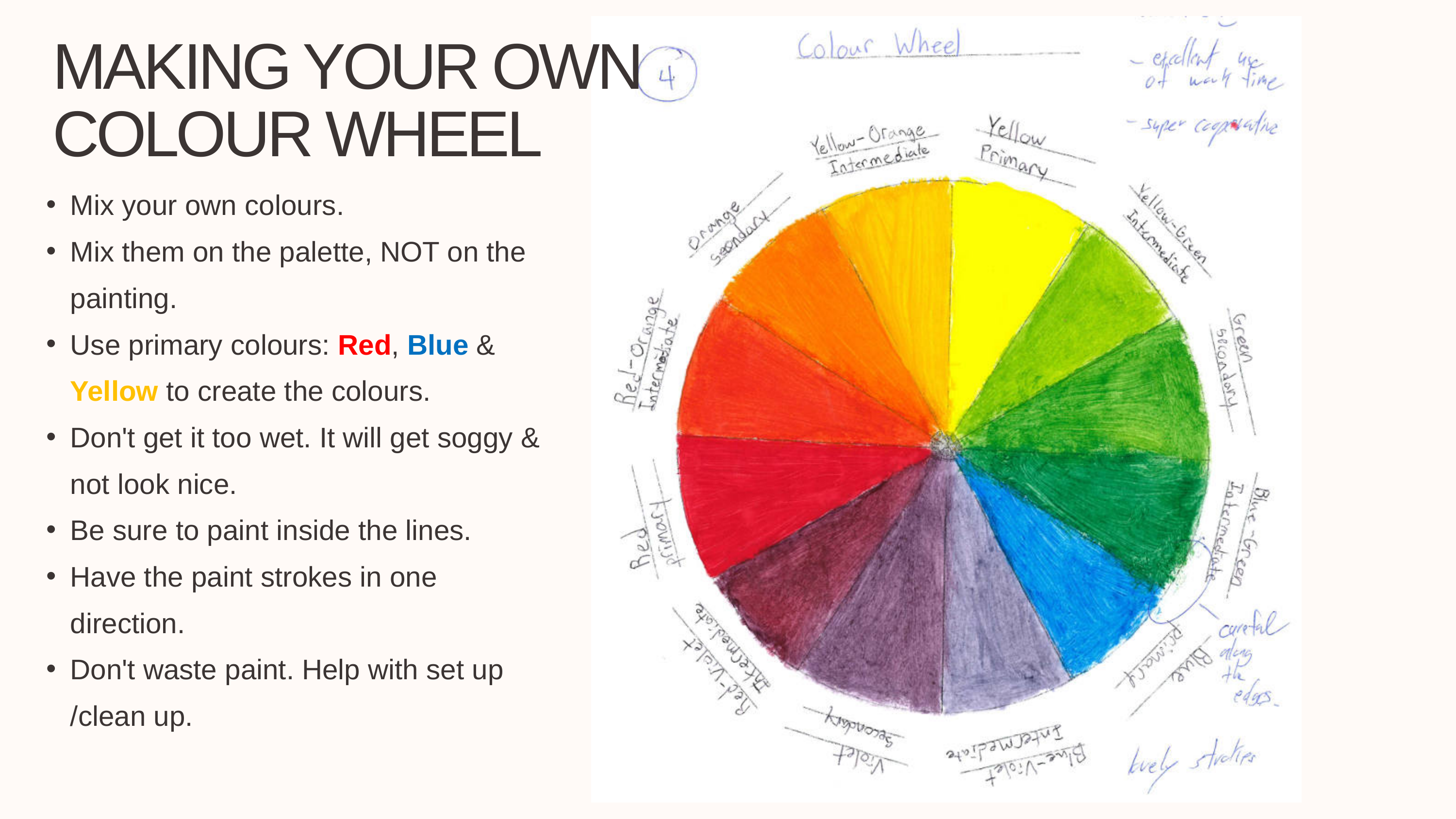

MAKING YOUR OWN COLOUR WHEEL
Mix your own colours.
Mix them on the palette, NOT on the painting.
Use primary colours: Red, Blue & Yellow to create the colours.
Don't get it too wet. It will get soggy & not look nice.
Be sure to paint inside the lines.
Have the paint strokes in one direction.
Don't waste paint. Help with set up /clean up.